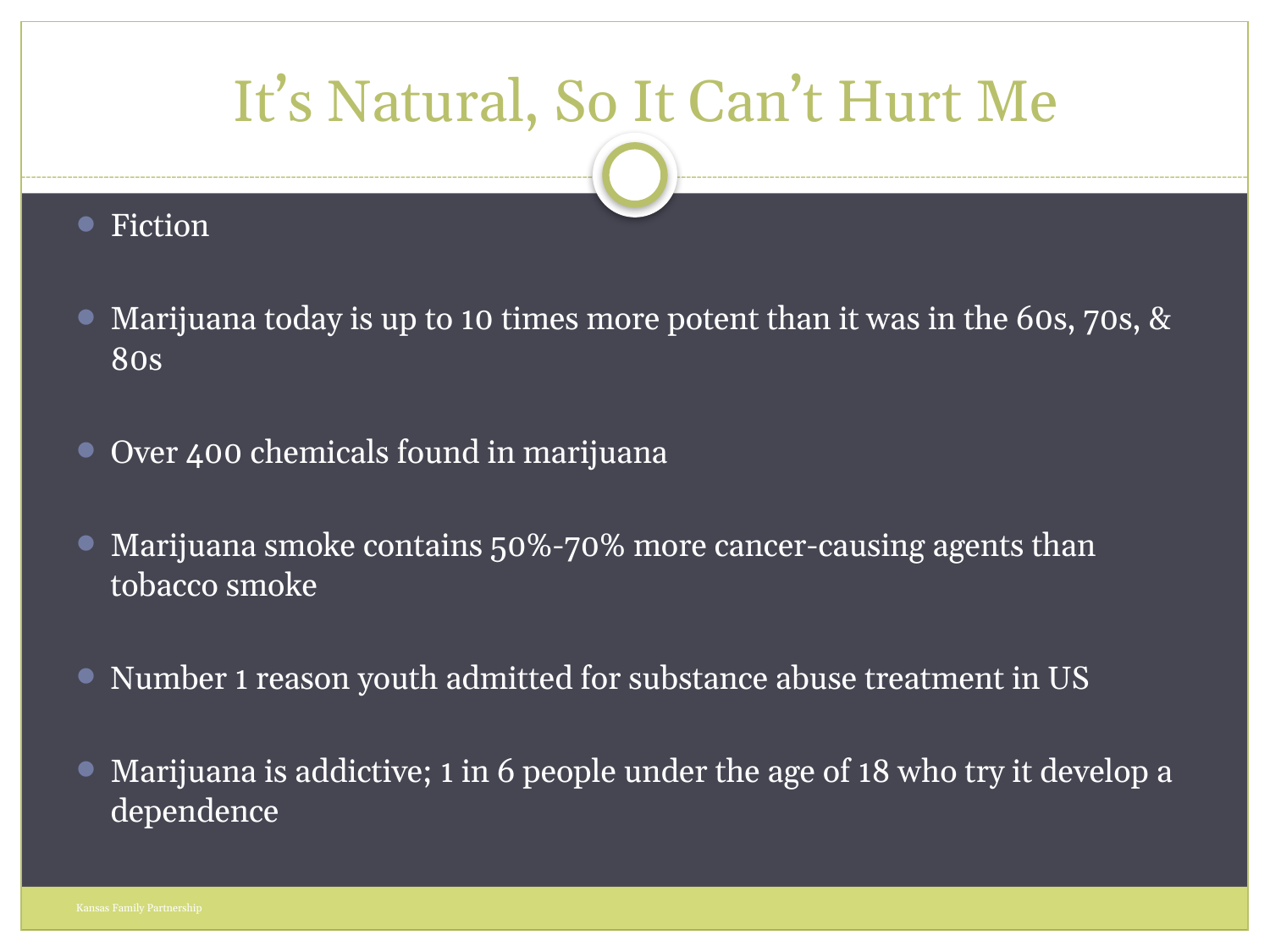

# It’s Natural, So It Can’t Hurt Me
Fiction

Marijuana today is up to 10 times more potent than it was in the 60s, 70s, & 80s

Over 400 chemicals found in marijuana

Marijuana smoke contains 50%-70% more cancer-causing agents than tobacco smoke

Number 1 reason youth admitted for substance abuse treatment in US

Marijuana is addictive; 1 in 6 people under the age of 18 who try it develop a dependence

Kansas Family Partnership